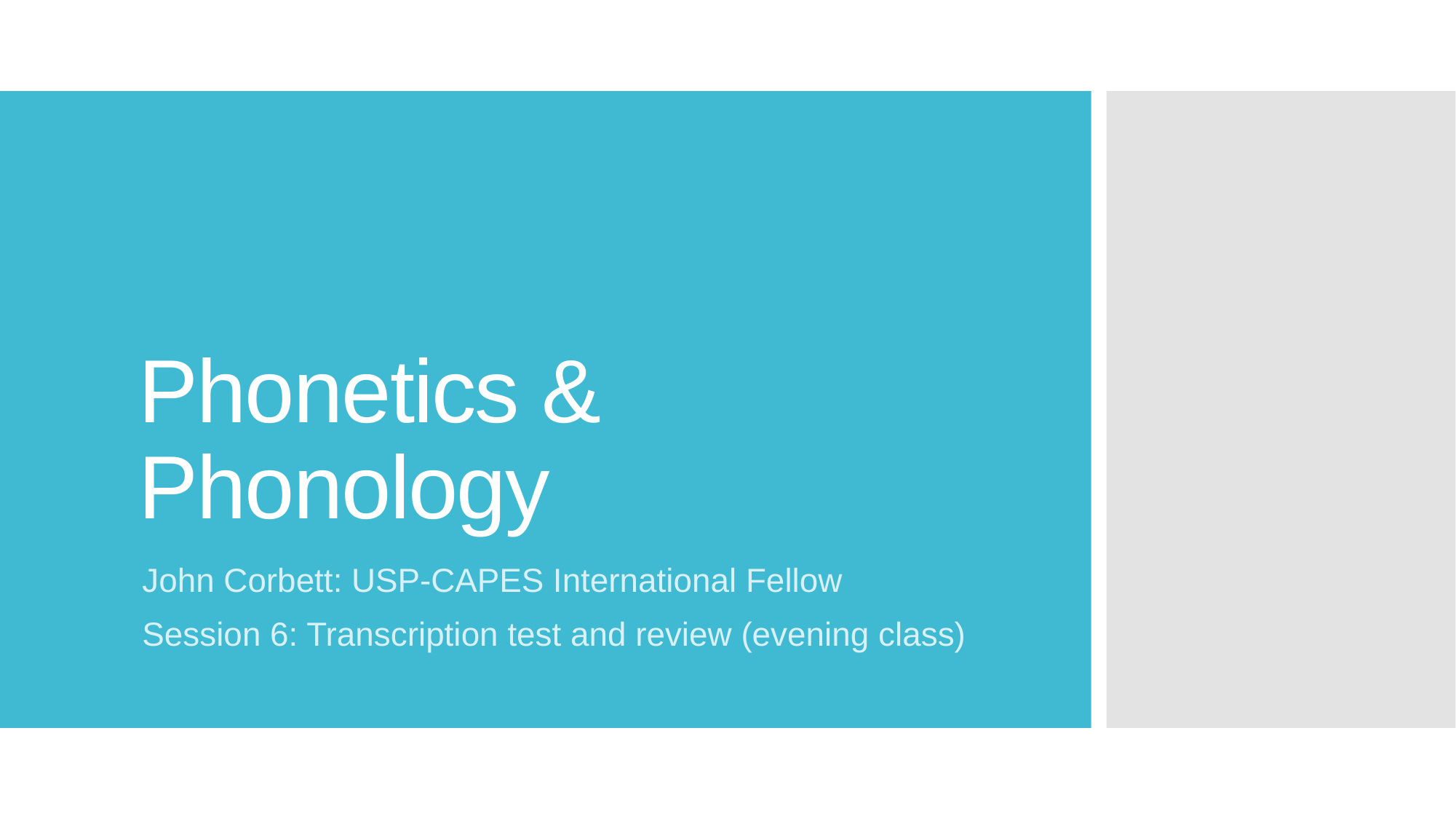

# Phonetics & Phonology
John Corbett: USP-CAPES International Fellow
Session 6: Transcription test and review (evening class)